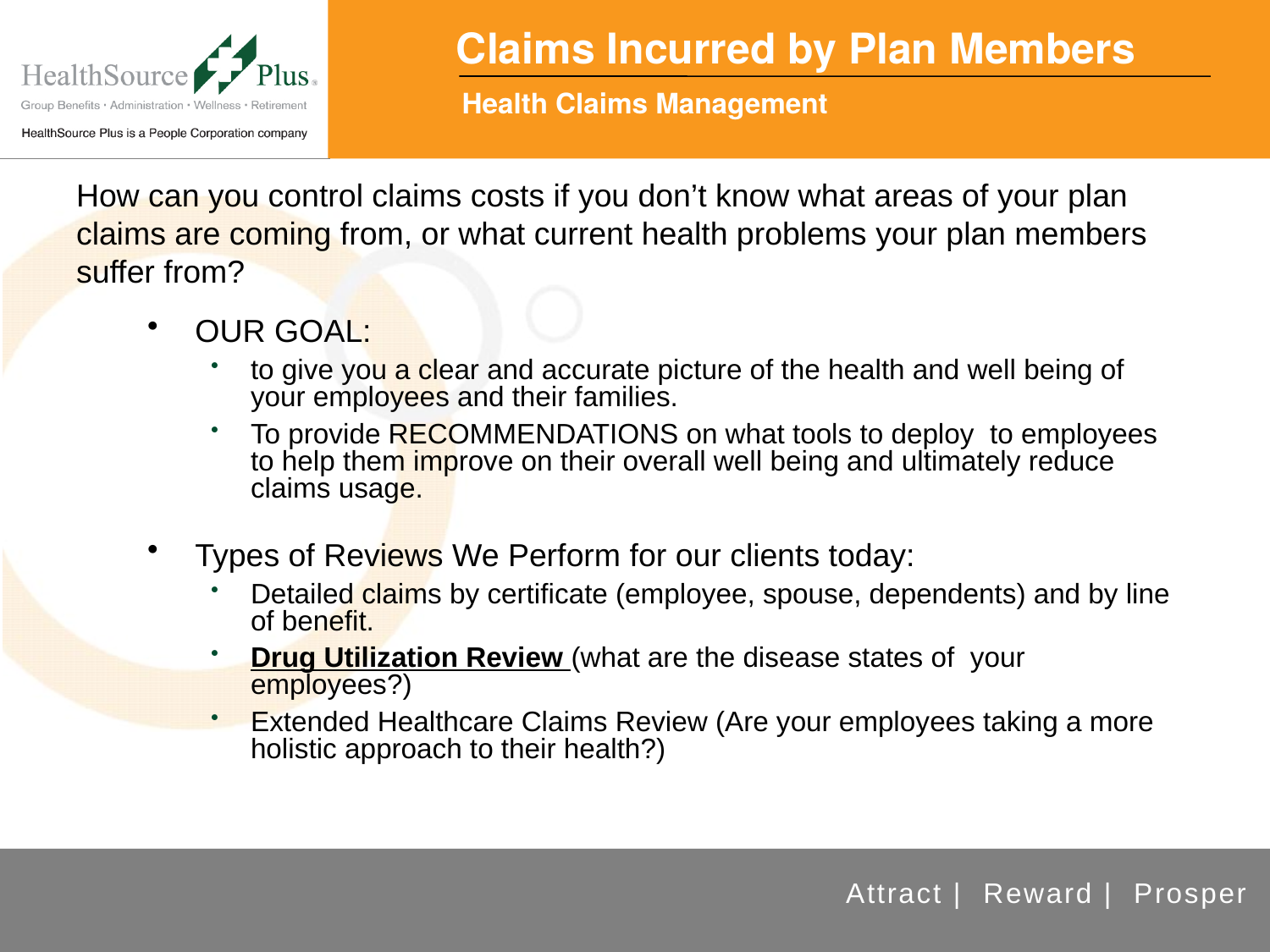

Claims Incurred by Plan Members

Health Claims Management
How can you control claims costs if you don’t know what areas of your plan claims are coming from, or what current health problems your plan members suffer from?
OUR GOAL:
to give you a clear and accurate picture of the health and well being of your employees and their families.
To provide RECOMMENDATIONS on what tools to deploy  to employees to help them improve on their overall well being and ultimately reduce claims usage.

Types of Reviews We Perform for our clients today:
Detailed claims by certificate (employee, spouse, dependents) and by line of benefit.
Drug Utilization Review (what are the disease states of  your employees?)
Extended Healthcare Claims Review (Are your employees taking a more holistic approach to their health?)